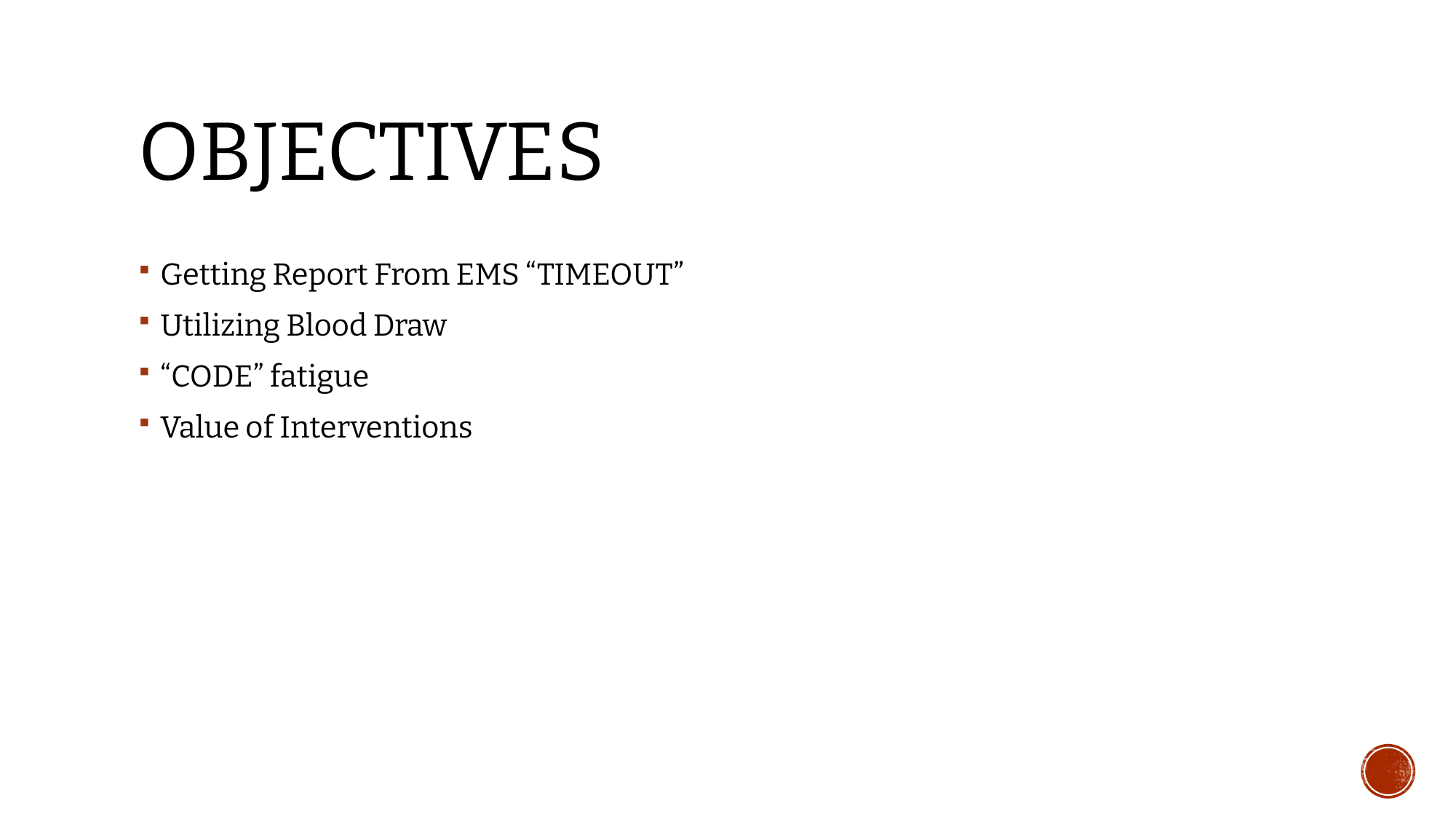

# objectives
Getting Report From EMS “TIMEOUT”
Utilizing Blood Draw
“CODE” fatigue
Value of Interventions